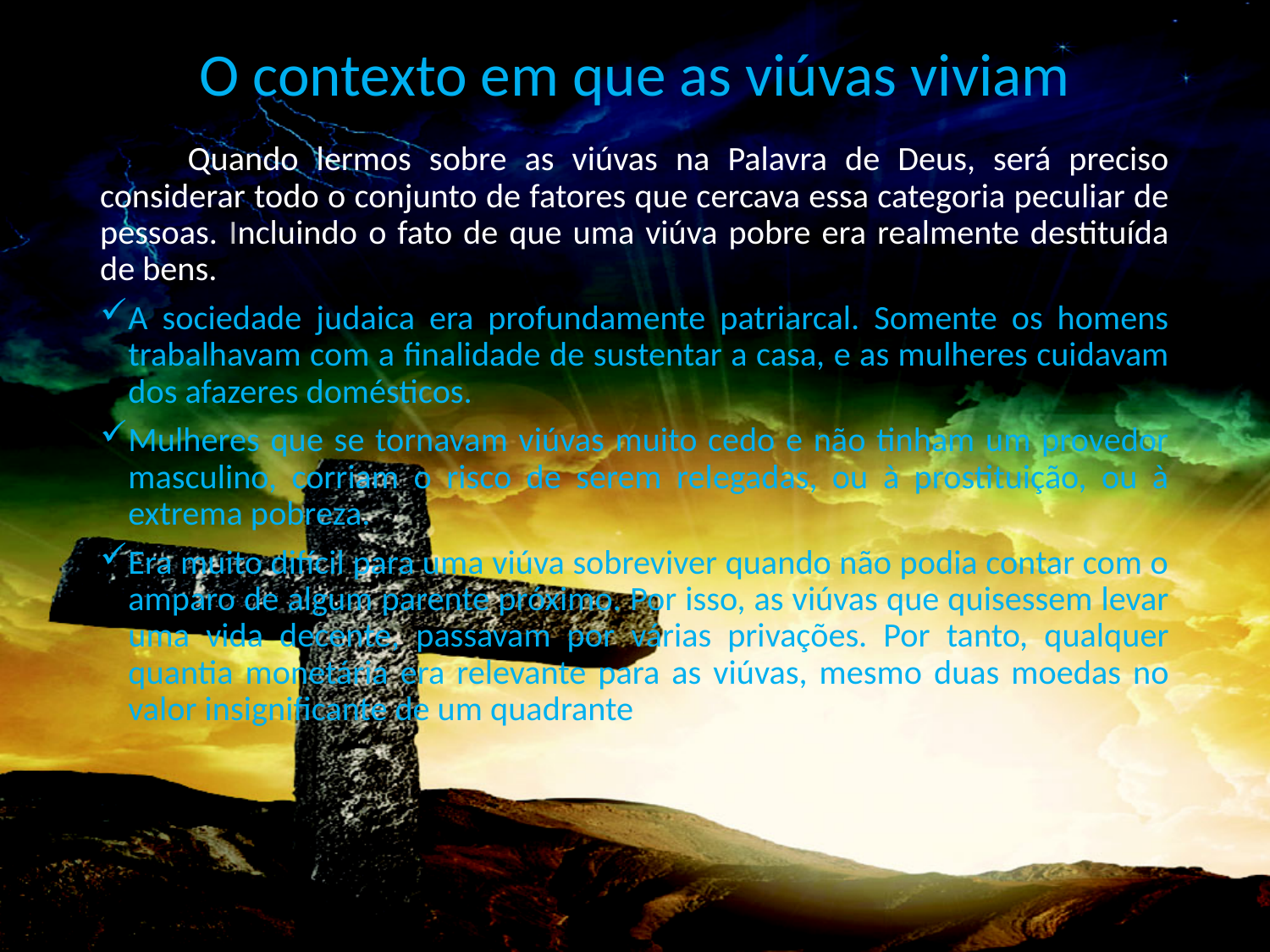

# O contexto em que as viúvas viviam
	Quando lermos sobre as viúvas na Palavra de Deus, será preciso considerar todo o conjunto de fatores que cercava essa categoria peculiar de pessoas. Incluindo o fato de que uma viúva pobre era realmente destituída de bens.
A sociedade judaica era profundamente patriarcal. Somente os homens trabalhavam com a finalidade de sustentar a casa, e as mulheres cuidavam dos afazeres domésticos.
Mulheres que se tornavam viúvas muito cedo e não tinham um provedor masculino, corriam o risco de serem relegadas, ou à prostituição, ou à extrema pobreza.
Era muito difícil para uma viúva sobreviver quando não podia contar com o amparo de algum parente próximo. Por isso, as viúvas que quisessem levar uma vida decente, passavam por várias privações. Por tanto, qualquer quantia monetária era relevante para as viúvas, mesmo duas moedas no valor insignificante de um quadrante